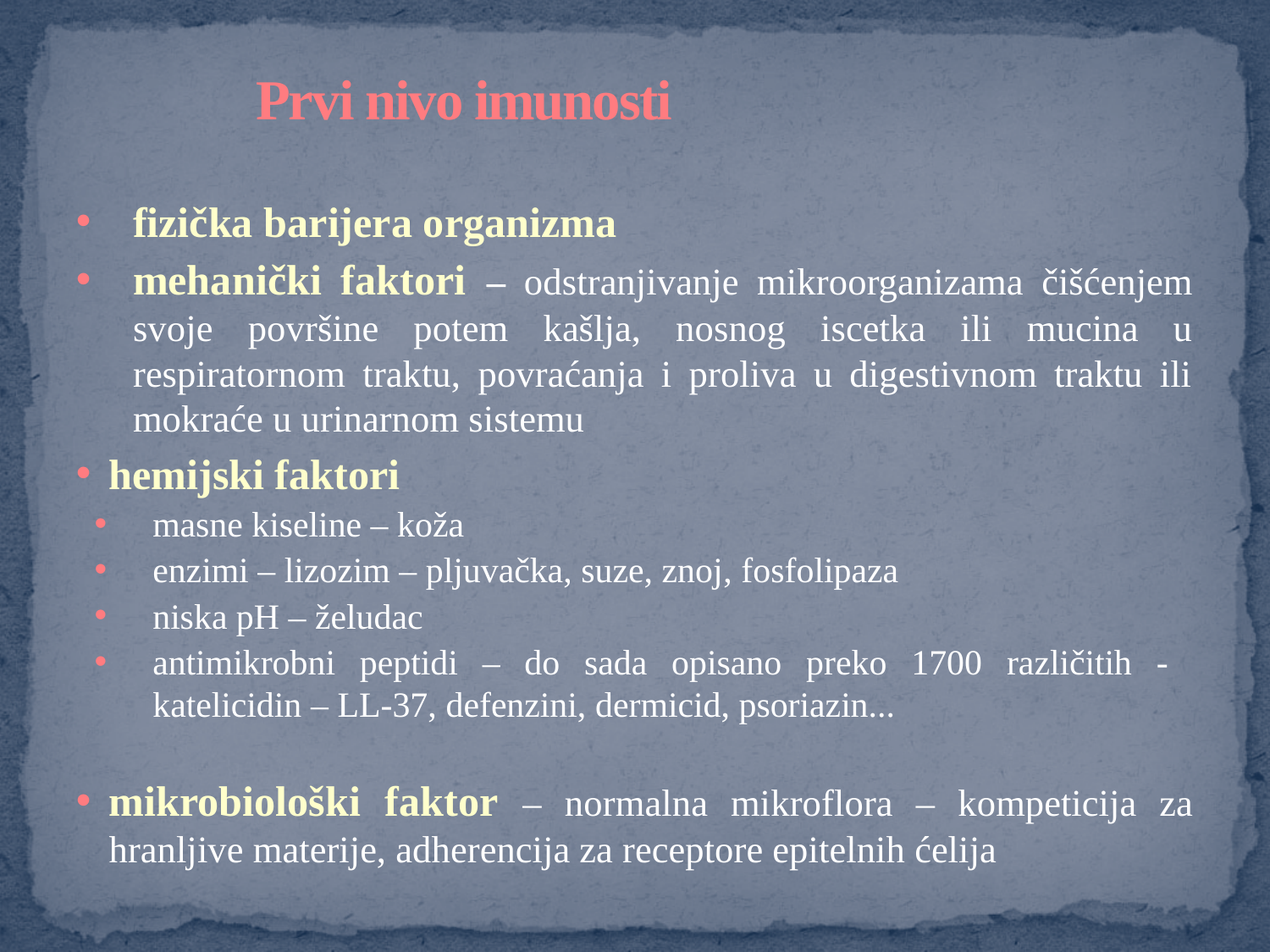

# Prvi nivo imunosti

fizička barijera organizma
mehanički faktori – odstranjivanje mikroorganizama čišćenjem svoje površine potem kašlja, nosnog iscetka ili mucina u respiratornom traktu, povraćanja i proliva u digestivnom traktu ili mokraće u urinarnom sistemu
hemijski faktori
masne kiseline – koža
enzimi – lizozim – pljuvačka, suze, znoj, fosfolipaza
niska pH – želudac
antimikrobni peptidi – do sada opisano preko 1700 različitih -  katelicidin – LL-37, defenzini, dermicid, psoriazin...
mikrobiološki faktor – normalna mikroflora – kompeticija za hranljive materije, adherencija za receptore epitelnih ćelija